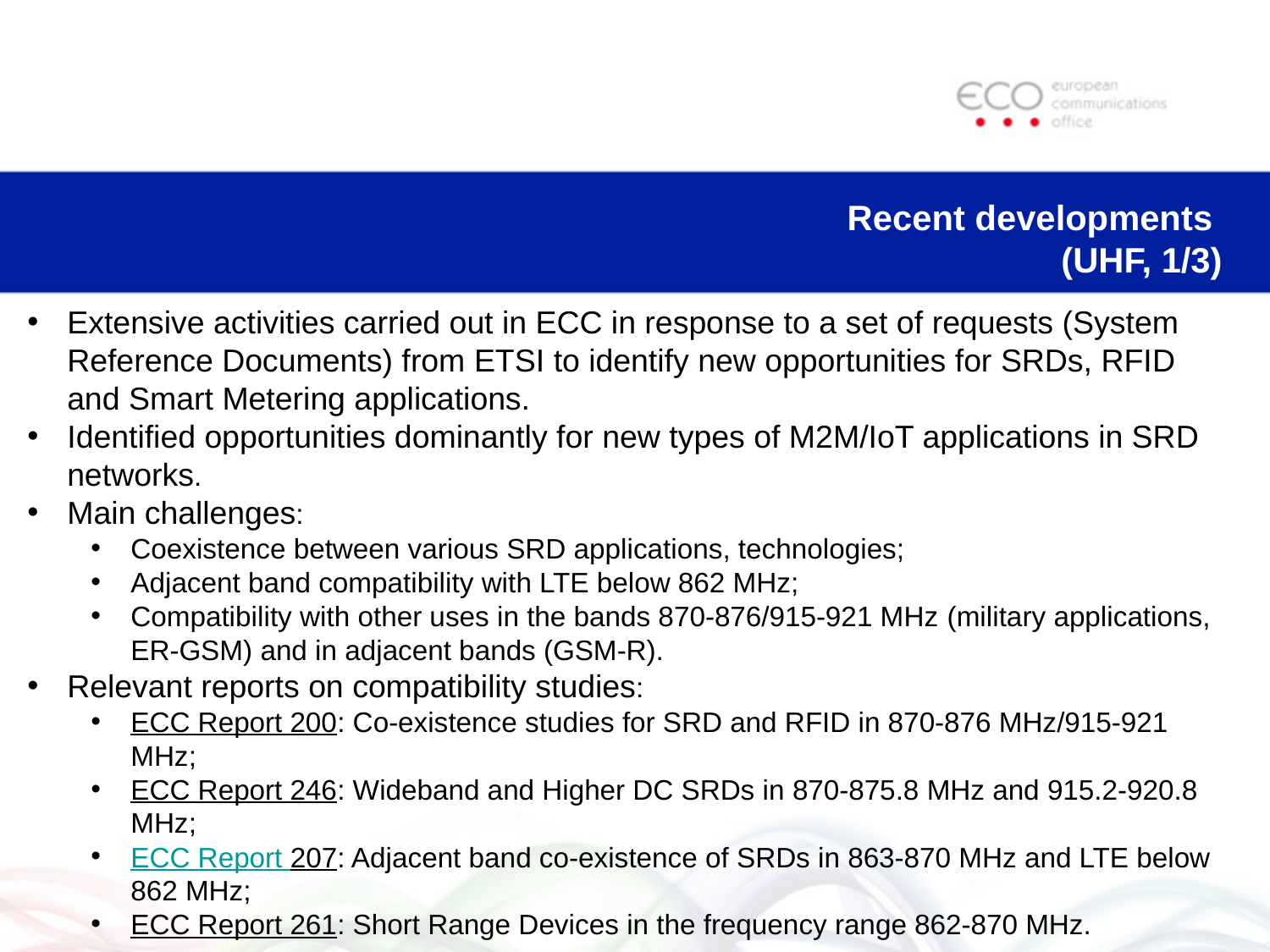

Recent developments
(UHF, 1/3)
Extensive activities carried out in ECC in response to a set of requests (System Reference Documents) from ETSI to identify new opportunities for SRDs, RFID and Smart Metering applications.
Identified opportunities dominantly for new types of M2M/IoT applications in SRD networks.
Main challenges:
Coexistence between various SRD applications, technologies;
Adjacent band compatibility with LTE below 862 MHz;
Compatibility with other uses in the bands 870-876/915-921 MHz (military applications, ER-GSM) and in adjacent bands (GSM-R).
Relevant reports on compatibility studies:
ECC Report 200: Co-existence studies for SRD and RFID in 870-876 MHz/915-921 MHz;
ECC Report 246: Wideband and Higher DC SRDs in 870-875.8 MHz and 915.2-920.8 MHz;
ECC Report 207: Adjacent band co-existence of SRDs in 863-870 MHz and LTE below 862 MHz;
ECC Report 261: Short Range Devices in the frequency range 862-870 MHz.